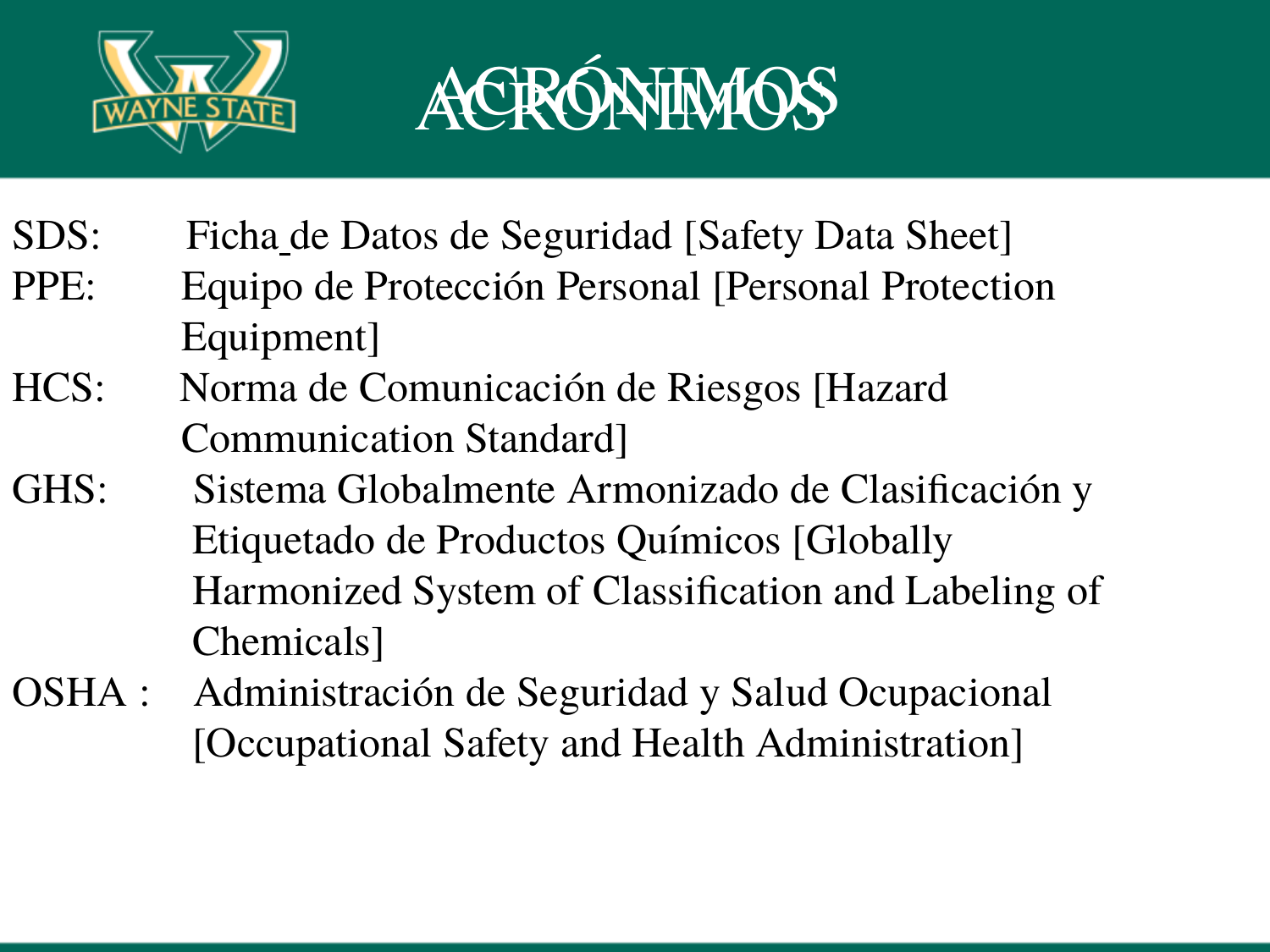

# ACRÓNIMOS
ACRÓNIMOS
SDS:        Ficha de Datos de Seguridad [Safety Data Sheet]
PPE:        Equipo de Protección Personal [Personal Protection    	 	    Equipment]
HCS:       Norma de Comunicación de Riesgos [Hazard	 	  	    Communication Standard]
GHS:        Sistema Globalmente Armonizado de Clasificación y 	 	     Etiquetado de Productos Químicos [Globally	         	  	     Harmonized System of Classification and Labeling of    	  	     Chemicals]
OSHA	:    Administración de Seguridad y Salud Ocupacional 	 	     [Occupational Safety and Health Administration]